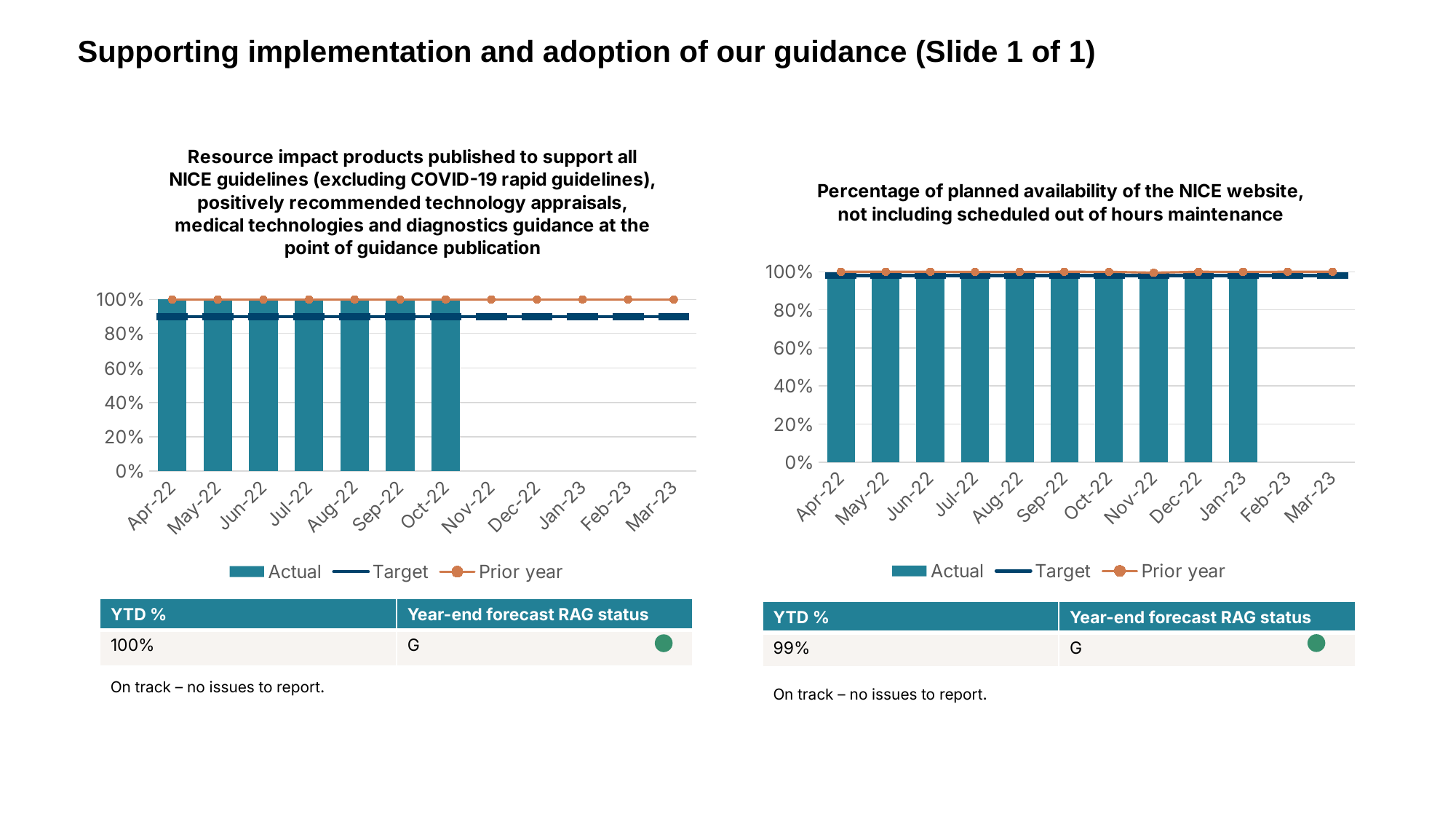

Supporting implementation and adoption of our guidance (Slide 1 of 1)

### Chart: Resource impact products published to support all NICE guidelines (excluding COVID-19 rapid guidelines), positively recommended technology appraisals, medical technologies and diagnostics guidance at the point of guidance publication

| Category | Actual | Target | Prior year |
|---|---|---|---|
| 44652 | 1.0 | 0.9 | 1.0 |
| 44682 | 1.0 | 0.9 | 1.0 |
| 44713 | 1.0 | 0.9 | 1.0 |
| 44743 | 1.0 | 0.9 | 1.0 |
| 44774 | 1.0 | 0.9 | 1.0 |
| 44805 | 1.0 | 0.9 | 1.0 |
| 44835 | 1.0 | 0.9 | 1.0 |
| 44866 | None | 0.9 | 1.0 |
| 44896 | None | 0.9 | 1.0 |
| 44927 | None | 0.9 | 1.0 |
| 44958 | None | 0.9 | 1.0 |
| 44986 | None | 0.9 | 1.0 |

### Chart: Percentage of planned availability of the NICE website, not including scheduled out of hours maintenance

| Category | Actual | Target | Prior year |
|---|---|---|---|
| 44652 | 0.99 | 0.98 | 0.9999 |
| 44682 | 1.0 | 0.98 | 1.0 |
| 44713 | 1.0 | 0.98 | 1.0 |
| 44743 | 0.9999 | 0.98 | 0.9987 |
| 44774 | 1.0 | 0.98 | 0.9993 |
| 44805 | 1.0 | 0.98 | 1.0 |
| 44835 | 1.0 | 0.98 | 0.9996 |
| 44866 | 0.999 | 0.98 | 0.9951 |
| 44896 | 1.0 | 0.98 | 1.0 |
| 44927 | 100.0 | 0.98 | 0.9995 |
| 44958 | None | 0.98 | 1.0 |
| 44986 | None | 0.98 | 1.0 |
| YTD % | Year-end forecast RAG status |
| --- | --- |
| 100% | G |
| YTD % | Year-end forecast RAG status |
| --- | --- |
| 99% | G |

On track – no issues to report.
On track – no issues to report.